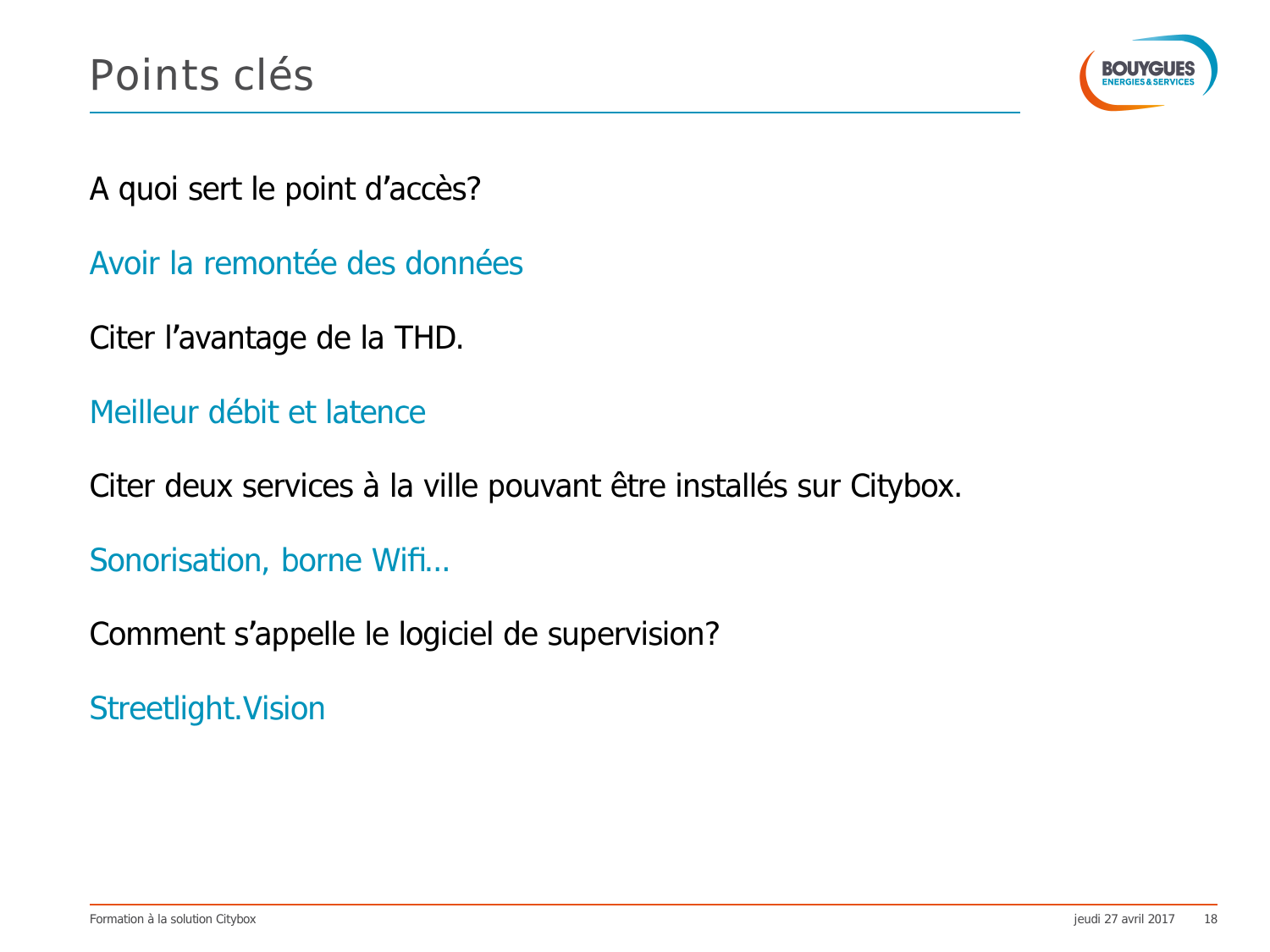

# Points clés
A quoi sert le point d’accès?
Avoir la remontée des données à distance
Citer l’avantage de la THD.
Meilleur débit et latence
Citer deux services à la ville pouvant être installés sur Citybox.
Sonorisation, borne Wifi…
Comment s’appelle le logiciel de supervision?
Streetlight.Vision

Formation à la solution Citybox
jeudi 27 avril 2017
18